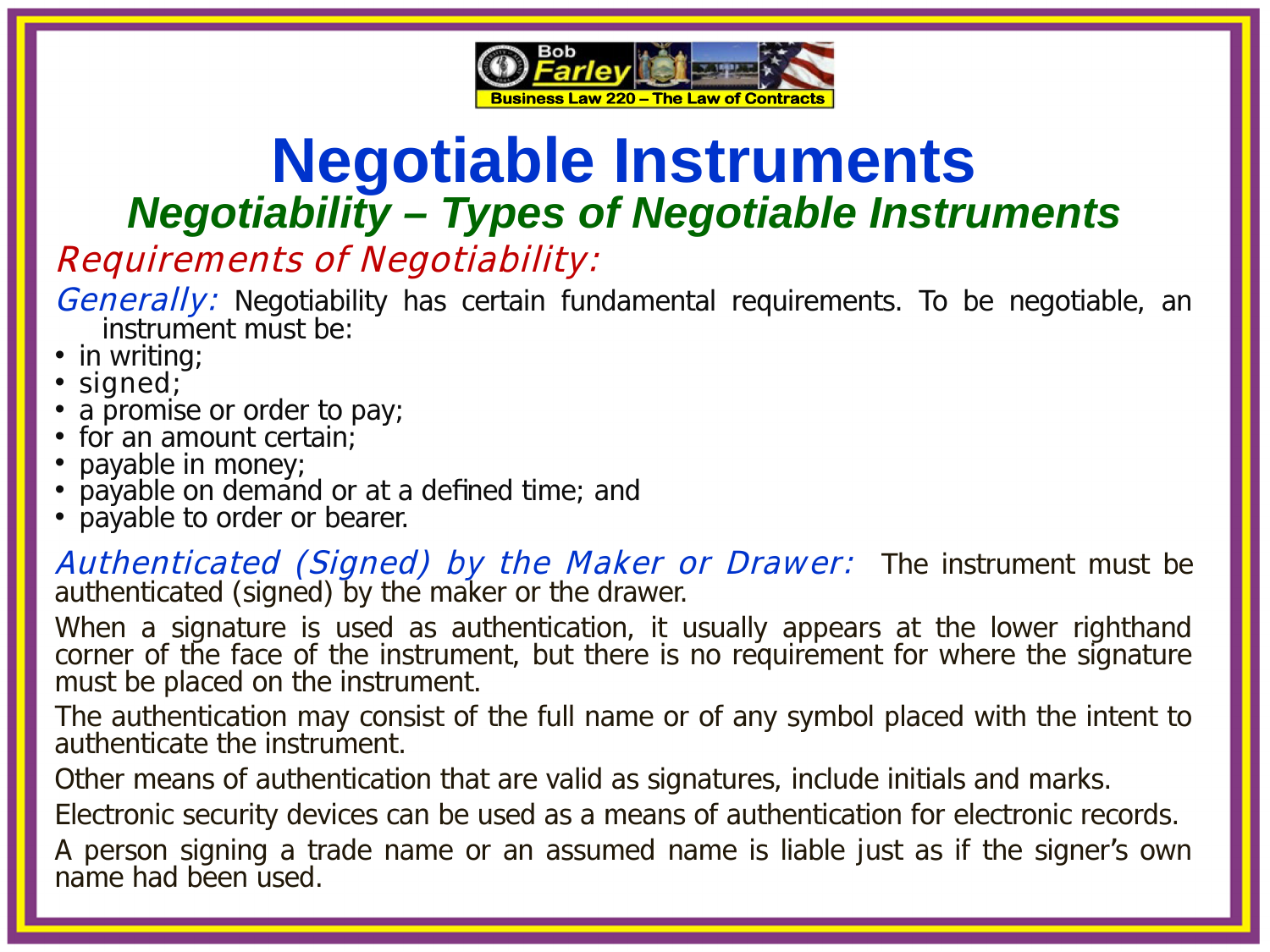

Negotiable Instruments
Negotiability – Types of Negotiable Instruments

Requirements of Negotiability:

Generally: Negotiability has certain fundamental requirements. To be negotiable, an instrument must be:
in writing;
signed;
a promise or order to pay;
for an amount certain;
payable in money;
payable on demand or at a defined time; and
payable to order or bearer.

Authenticated (Signed) by the Maker or Drawer:  The instrument must be authenticated (signed) by the maker or the drawer.

When a signature is used as authentication, it usually appears at the lower righthand corner of the face of the instrument, but there is no requirement for where the signature must be placed on the instrument.

The authentication may consist of the full name or of any symbol placed with the intent to authenticate the instrument.

Other means of authentication that are valid as signatures, include initials and marks.

Electronic security devices can be used as a means of authentication for electronic records.

A person signing a trade name or an assumed name is liable just as if the signer’s own name had been used.